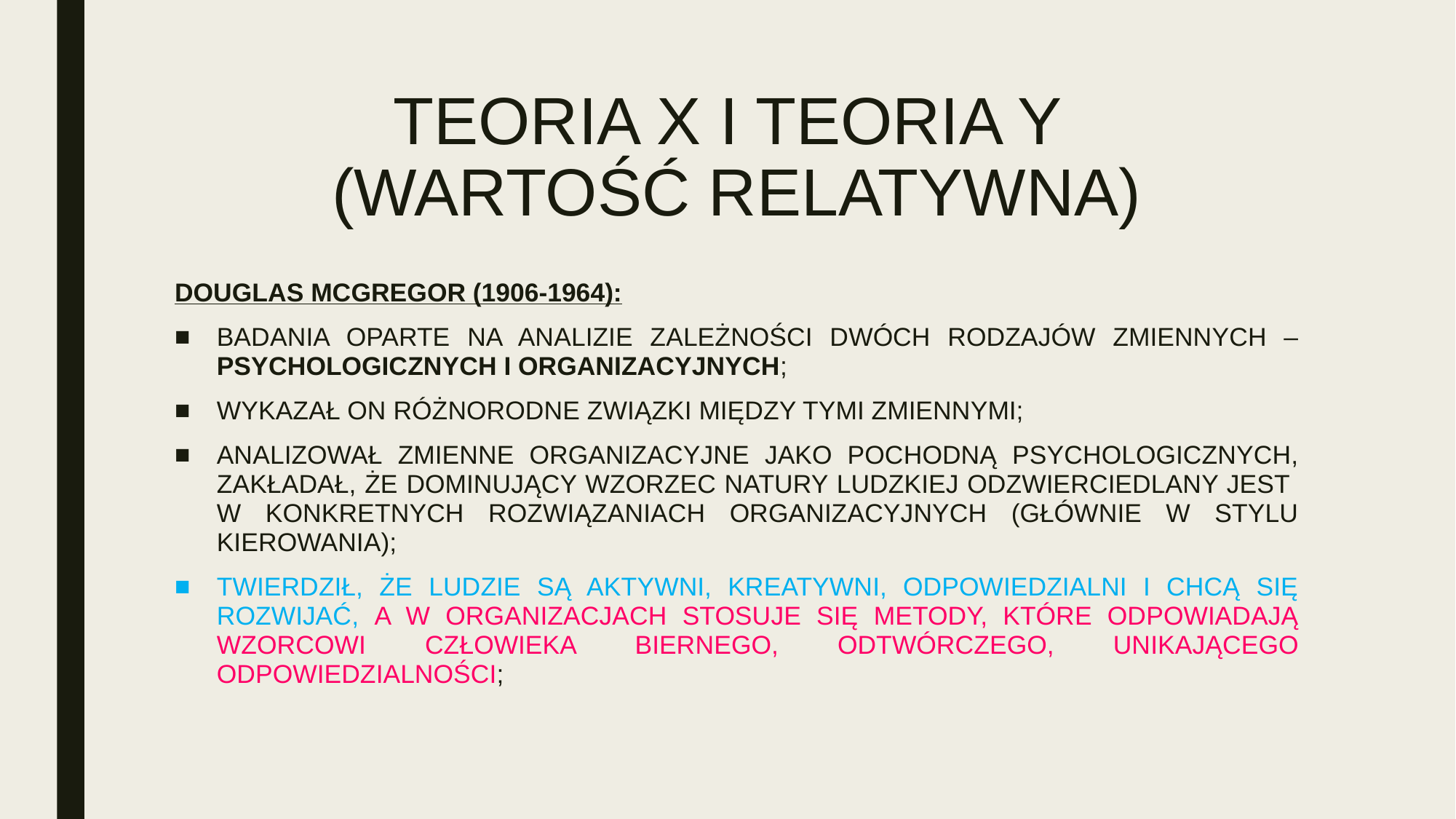

# TEORIA X I TEORIA Y (WARTOŚĆ RELATYWNA)
DOUGLAS MCGREGOR (1906-1964):
BADANIA OPARTE NA ANALIZIE ZALEŻNOŚCI DWÓCH RODZAJÓW ZMIENNYCH – PSYCHOLOGICZNYCH I ORGANIZACYJNYCH;
WYKAZAŁ ON RÓŻNORODNE ZWIĄZKI MIĘDZY TYMI ZMIENNYMI;
ANALIZOWAŁ ZMIENNE ORGANIZACYJNE JAKO POCHODNĄ PSYCHOLOGICZNYCH, ZAKŁADAŁ, ŻE DOMINUJĄCY WZORZEC NATURY LUDZKIEJ ODZWIERCIEDLANY JEST
W KONKRETNYCH ROZWIĄZANIACH ORGANIZACYJNYCH (GŁÓWNIE W STYLU KIEROWANIA);
TWIERDZIŁ, ŻE LUDZIE SĄ AKTYWNI, KREATYWNI, ODPOWIEDZIALNI I CHCĄ SIĘ ROZWIJAĆ, A W ORGANIZACJACH STOSUJE SIĘ METODY, KTÓRE ODPOWIADAJĄ WZORCOWI CZŁOWIEKA BIERNEGO, ODTWÓRCZEGO, UNIKAJĄCEGO ODPOWIEDZIALNOŚCI;